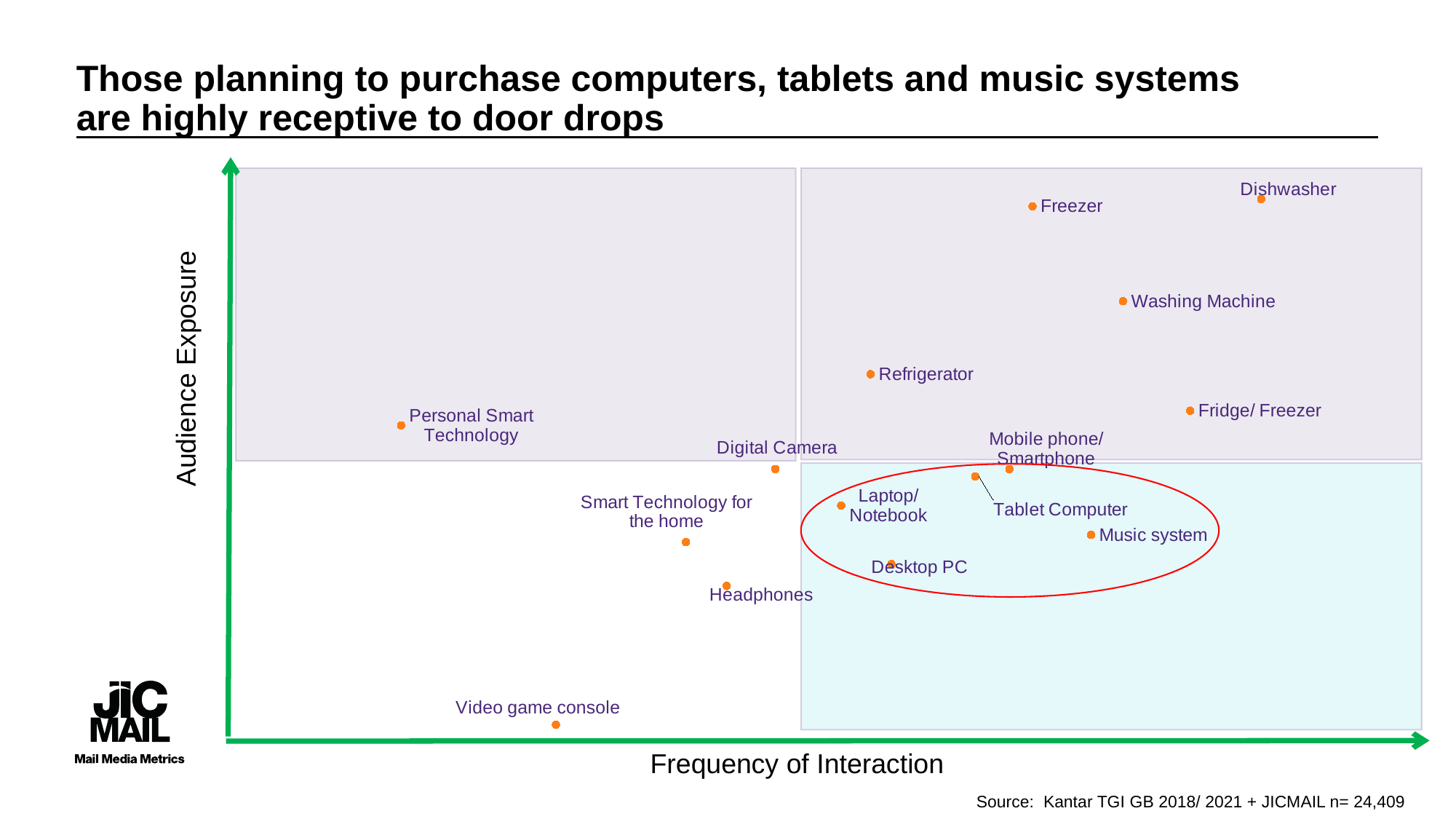

# Those planning to purchase computers, tablets and music systems are highly receptive to door drops

### Chart

| Category |
|---|

### Chart

| Category | Y-Values |
|---|---|
Audience Exposure
Frequency of Interaction
Source:  Kantar TGI GB 2018/ 2021 + JICMAIL n= 24,409